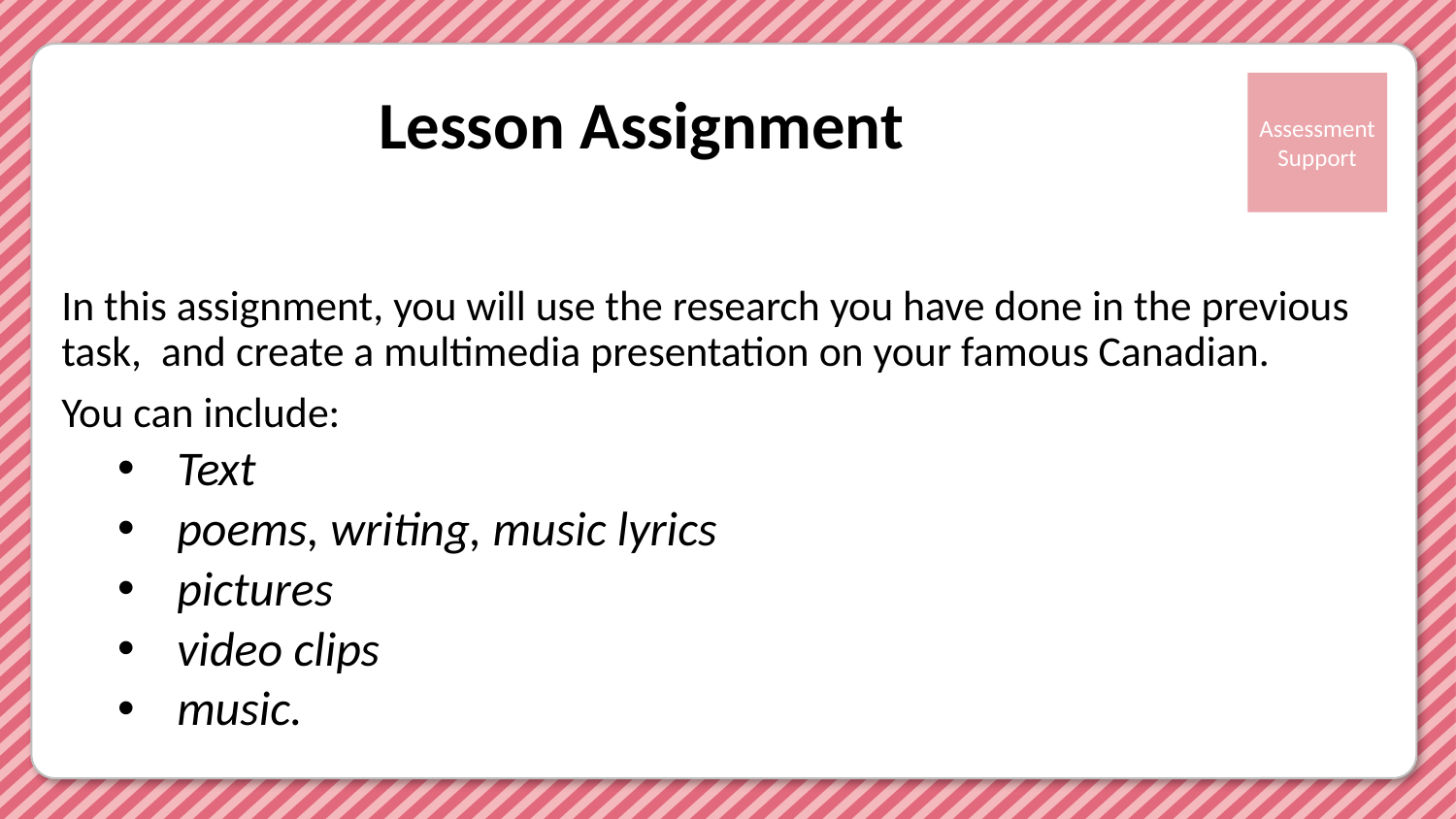

# Lesson Assignment

In this assignment, you will use the research you have done in the previous task,  and create a multimedia presentation on your famous Canadian.
You can include:
Text
poems, writing, music lyrics
pictures
video clips
music.